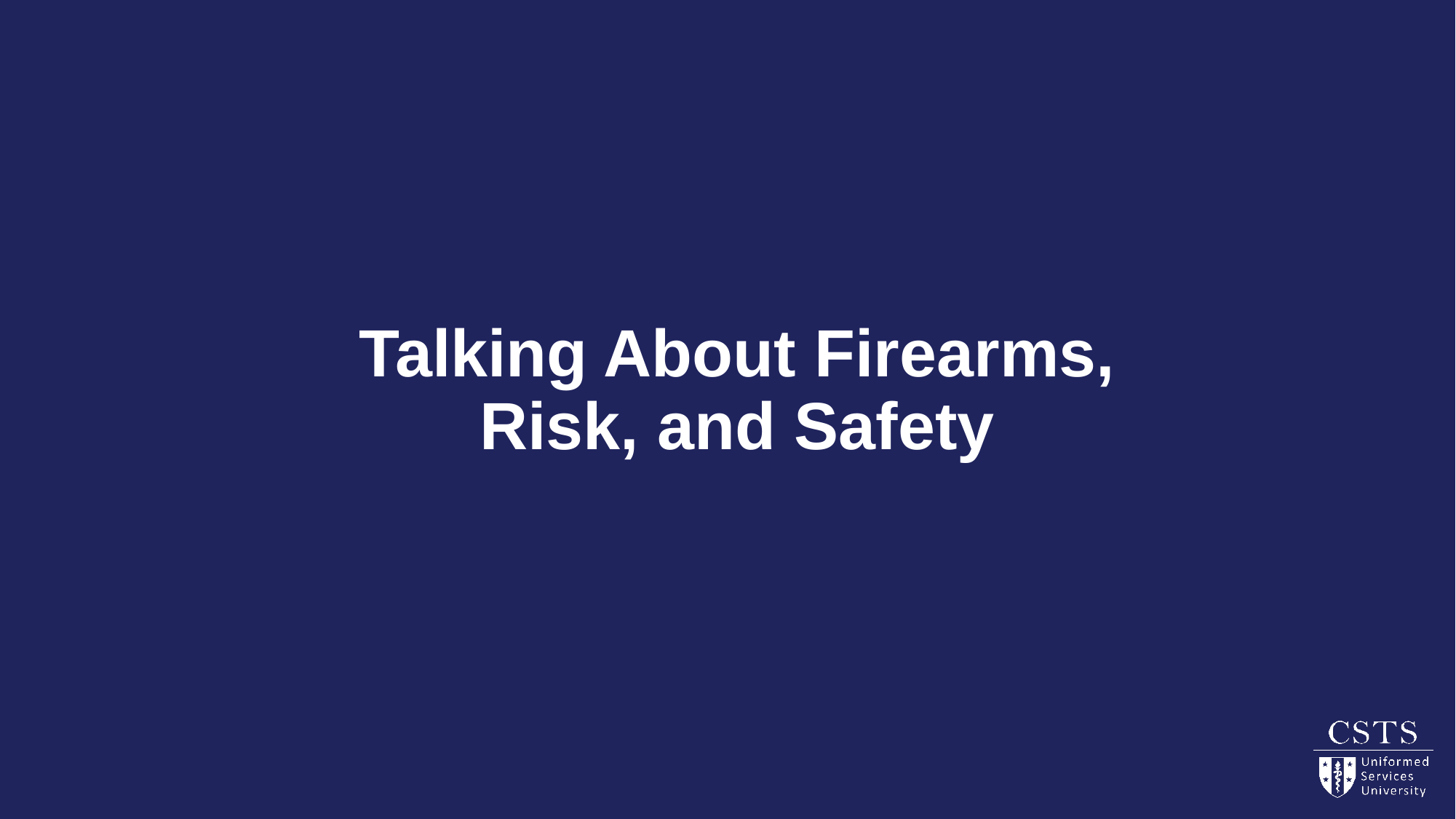

# Talking About Firearms, Risk, and Safety